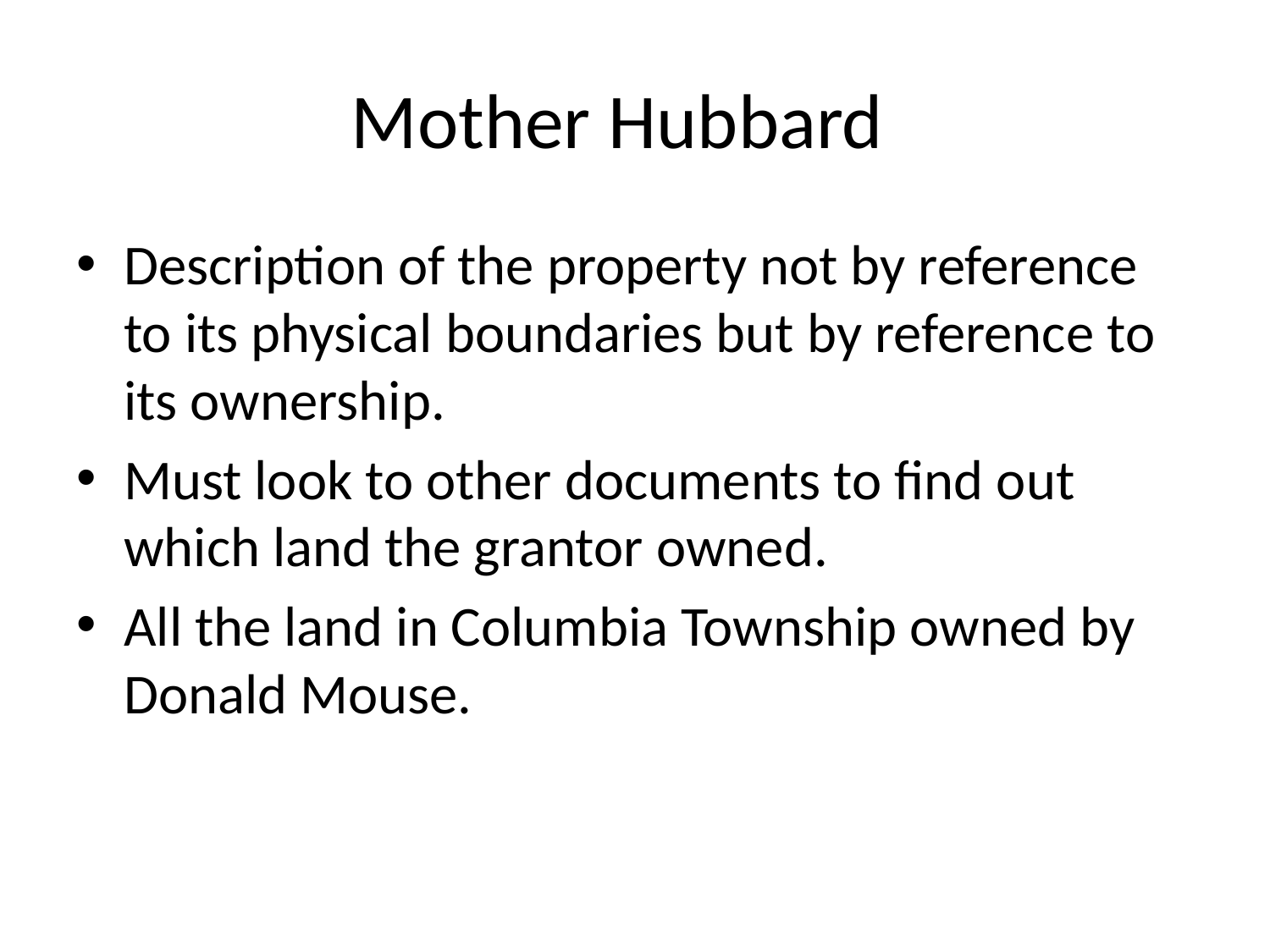

# Mother Hubbard
Description of the property not by reference to its physical boundaries but by reference to its ownership.
Must look to other documents to find out which land the grantor owned.
All the land in Columbia Township owned by Donald Mouse.